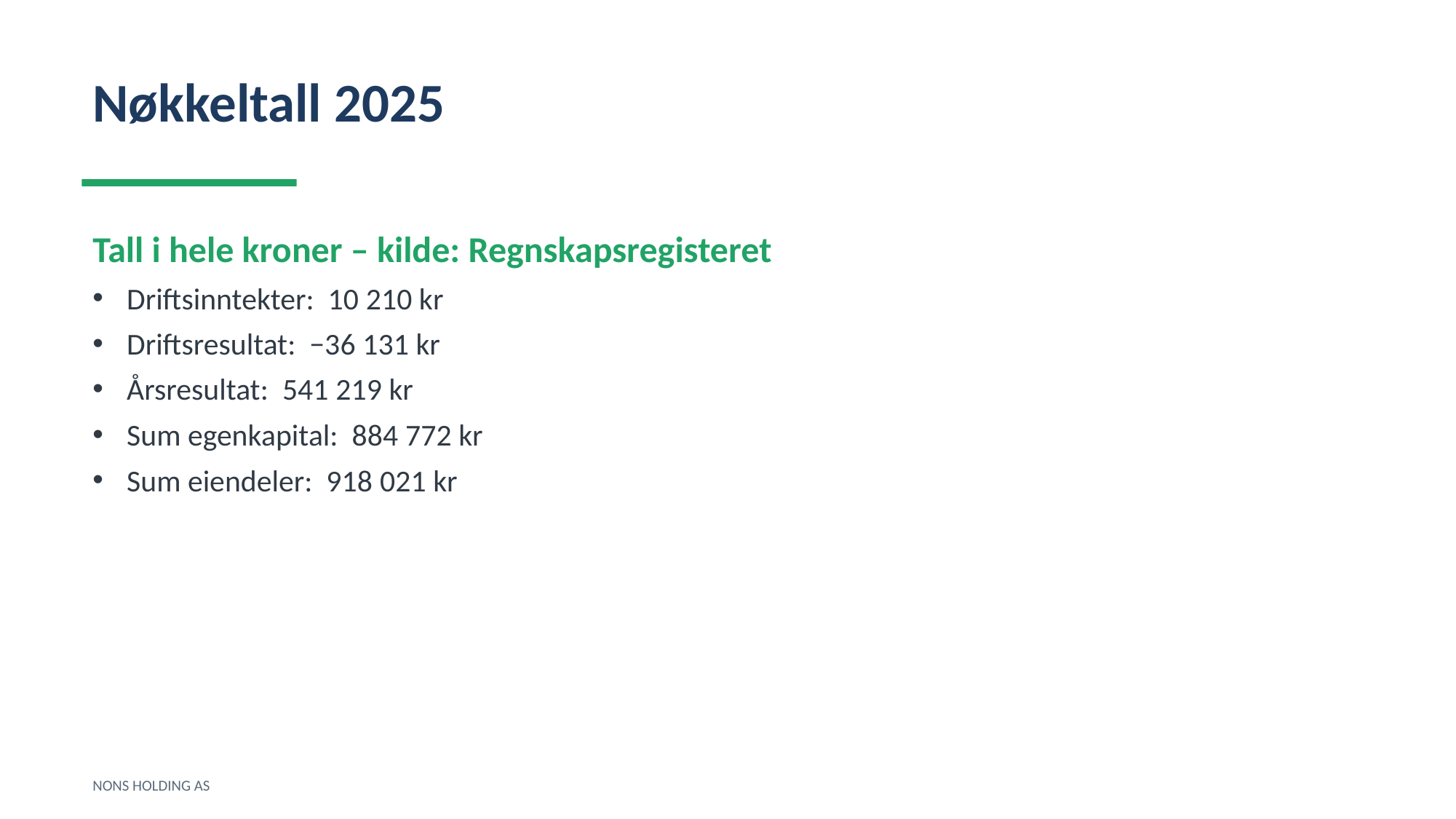

Nøkkeltall 2025

Tall i hele kroner – kilde: Regnskapsregisteret
Driftsinntekter:  10 210 kr
Driftsresultat:  −36 131 kr
Årsresultat:  541 219 kr
Sum egenkapital:  884 772 kr
Sum eiendeler:  918 021 kr
NONS HOLDING AS